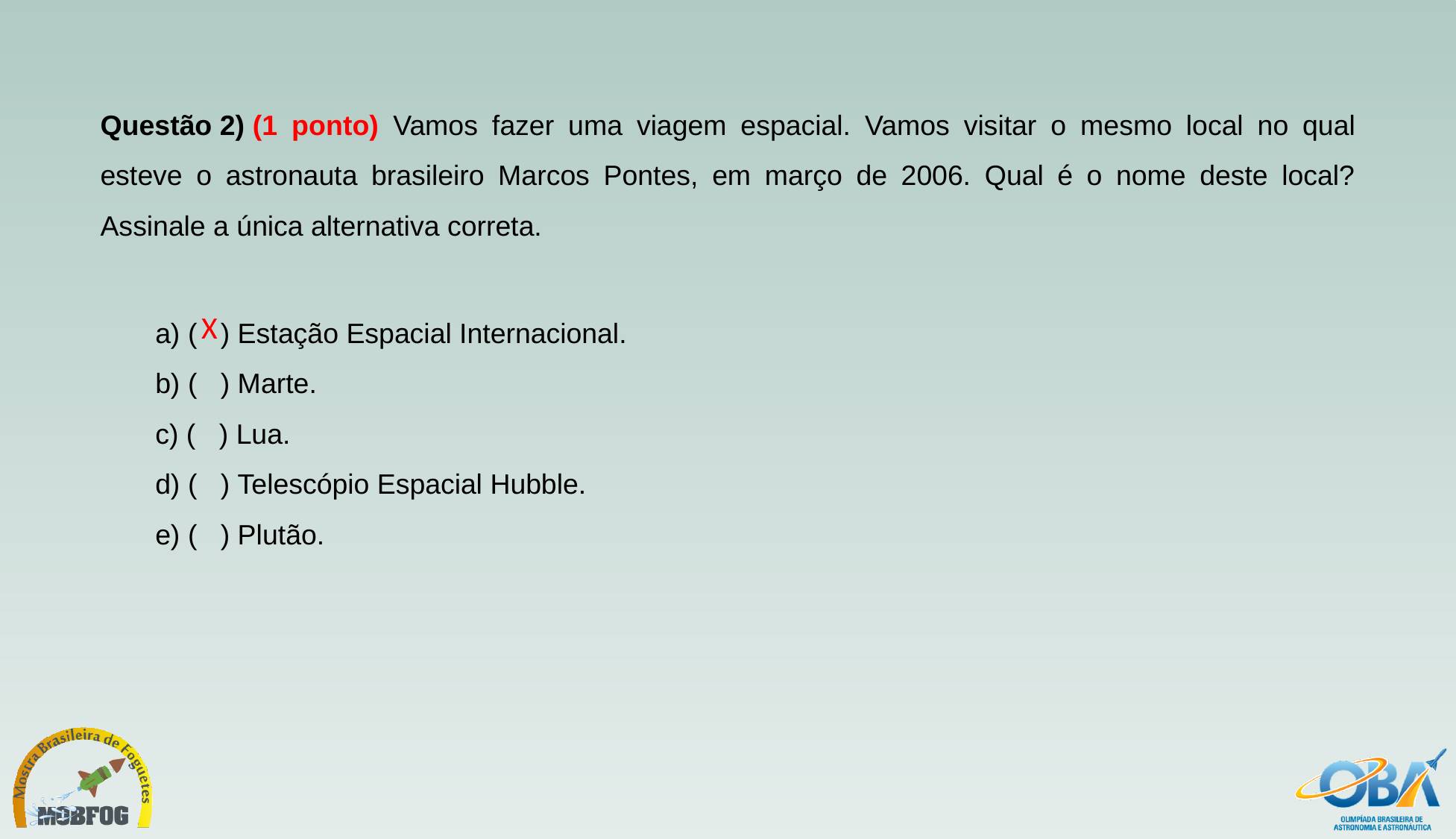

Questão 2) (1 ponto) Vamos fazer uma viagem espacial. Vamos visitar o mesmo local no qual esteve o astronauta brasileiro Marcos Pontes, em março de 2006. Qual é o nome deste local? Assinale a única alternativa correta.

a) (   ) Estação Espacial Internacional.
b) (   ) Marte.
c) (   ) Lua.
d) (   ) Telescópio Espacial Hubble.
e) (   ) Plutão.
X